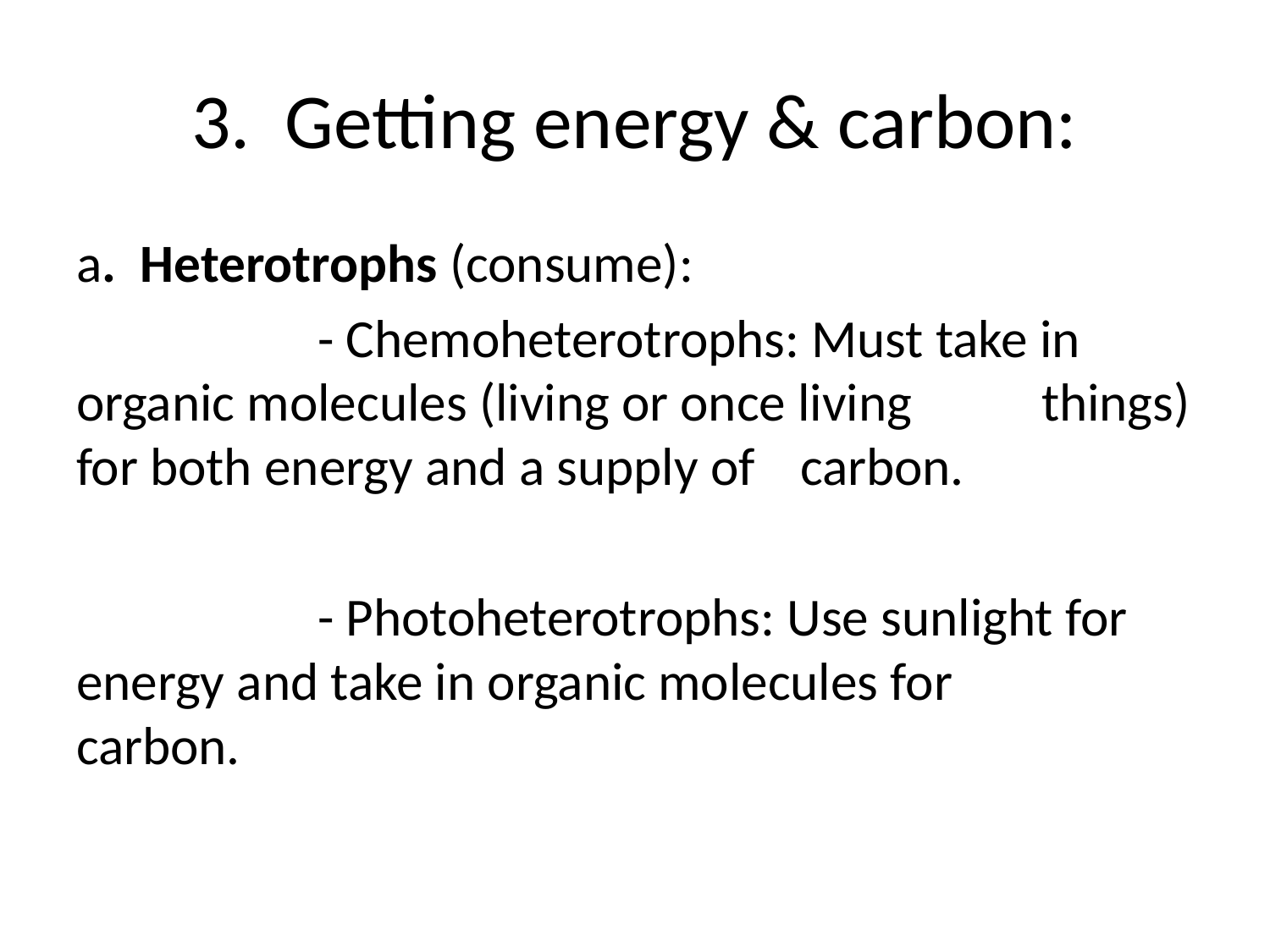

# 3.  Getting energy & carbon:
a.  Heterotrophs (consume):
		- Chemoheterotrophs: Must take in 	organic molecules (living or once living 	things) for both energy and a supply of 	carbon.

		- Photoheterotrophs: Use sunlight for 	energy and take in organic molecules for 	carbon.